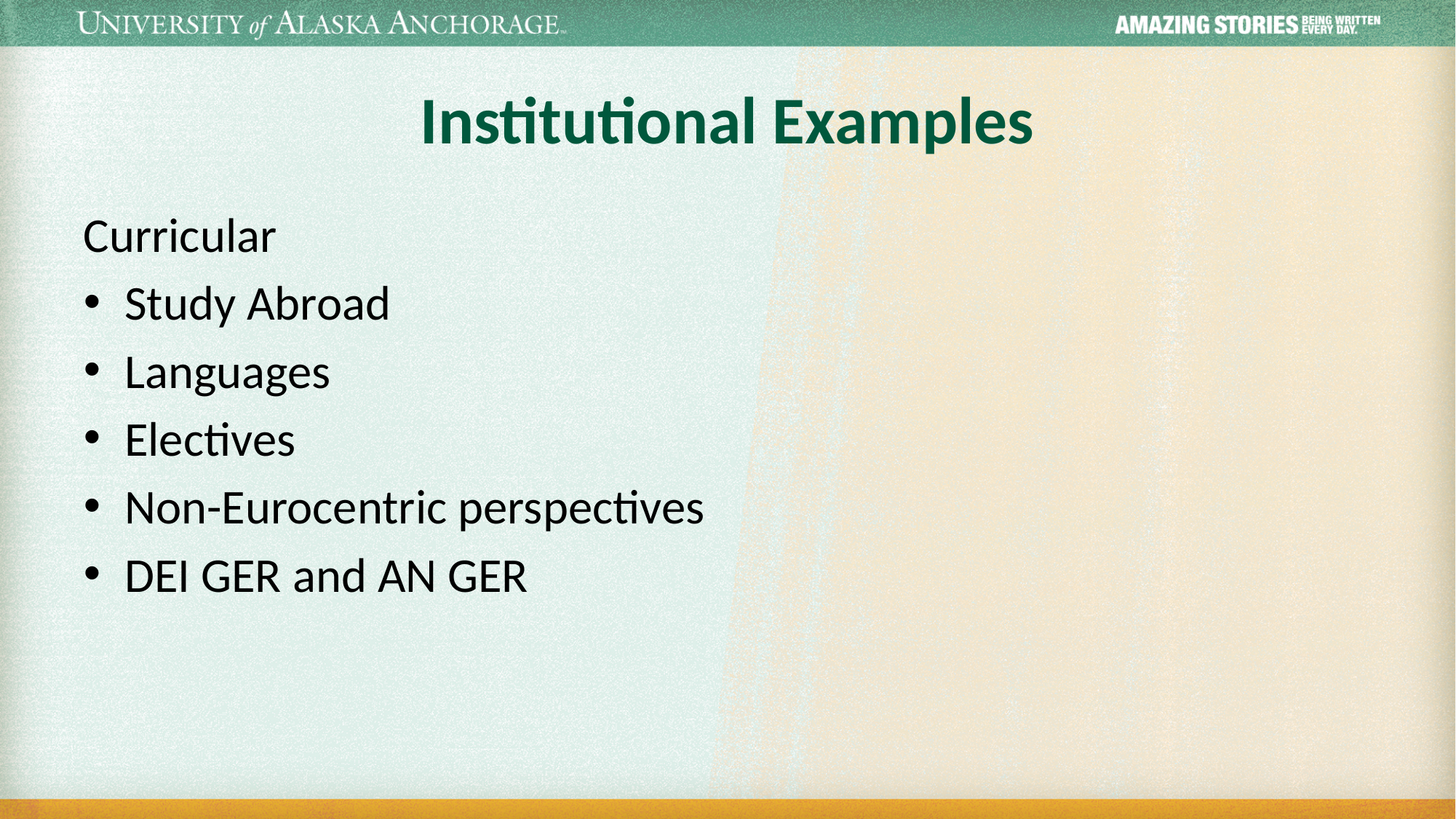

# Institutional Examples
Curricular
Study Abroad
Languages
Electives
Non-Eurocentric perspectives
DEI GER and AN GER